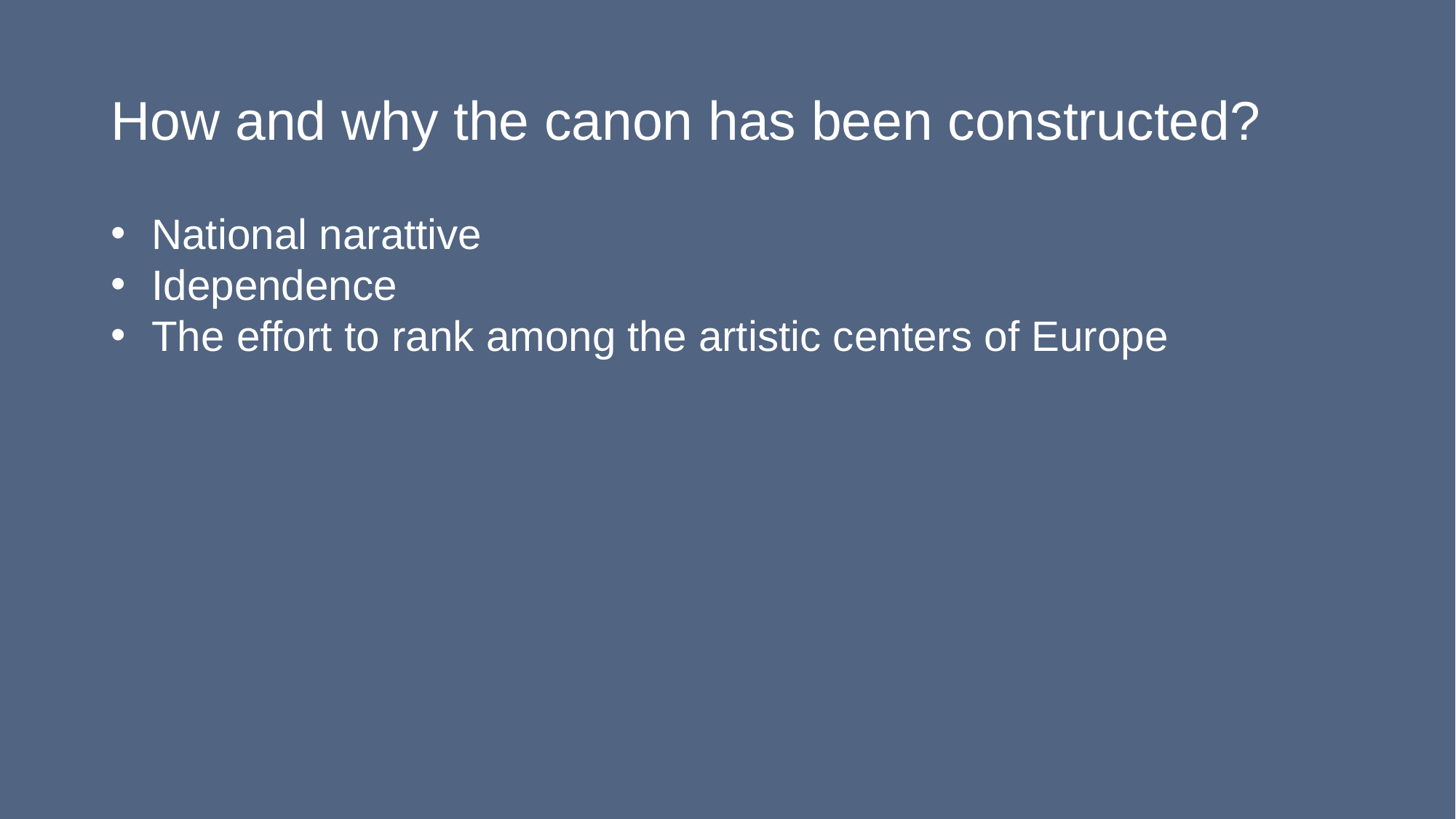

# How and why the canon has been constructed?
National narattive
Idependence
The effort to rank among the artistic centers of Europe